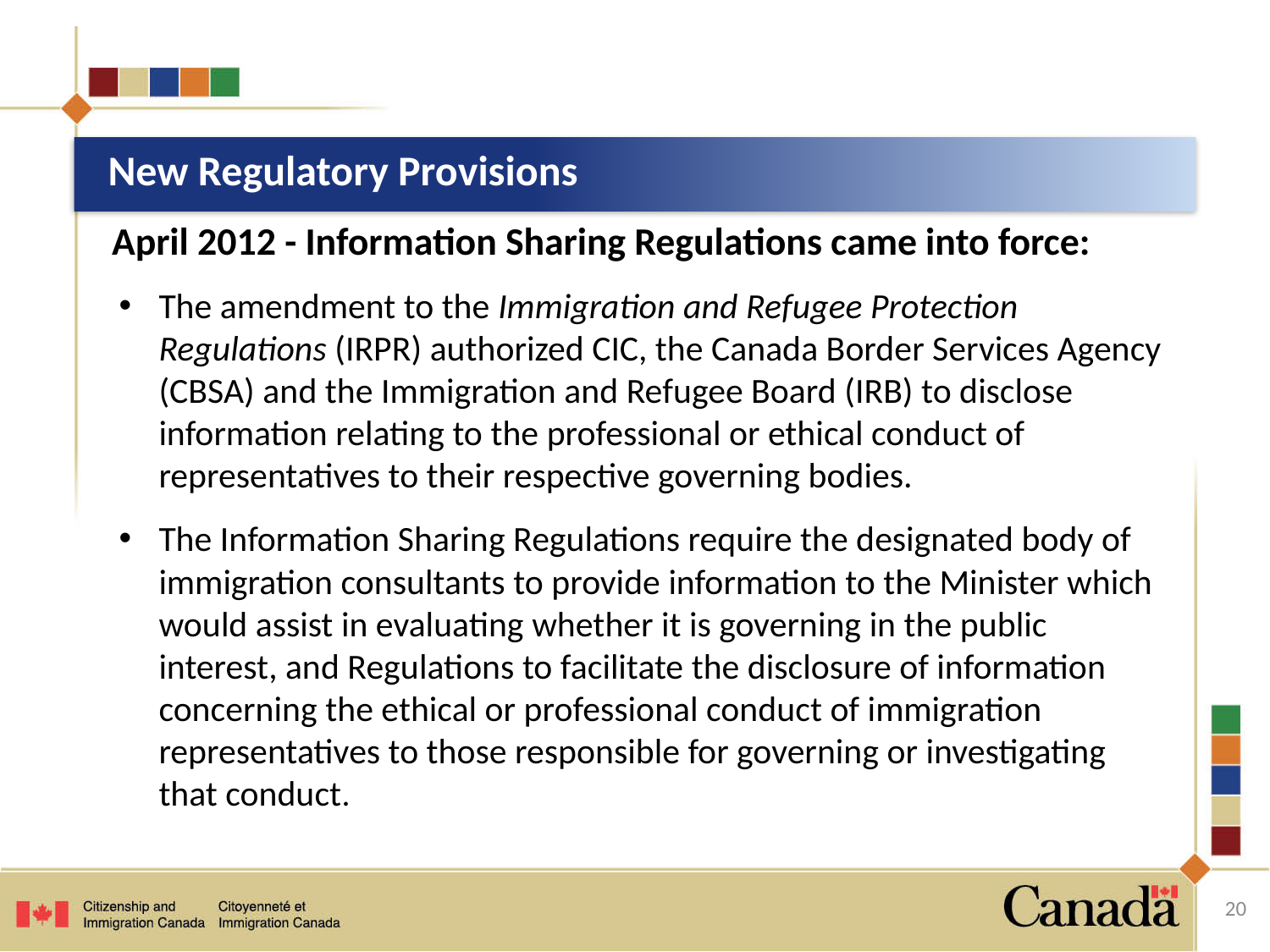

# New Regulatory Provisions
 	 April 2012 - Information Sharing Regulations came into force:
The amendment to the Immigration and Refugee Protection Regulations (IRPR) authorized CIC, the Canada Border Services Agency (CBSA) and the Immigration and Refugee Board (IRB) to disclose information relating to the professional or ethical conduct of representatives to their respective governing bodies.
The Information Sharing Regulations require the designated body of immigration consultants to provide information to the Minister which would assist in evaluating whether it is governing in the public interest, and Regulations to facilitate the disclosure of information concerning the ethical or professional conduct of immigration representatives to those responsible for governing or investigating that conduct.

20